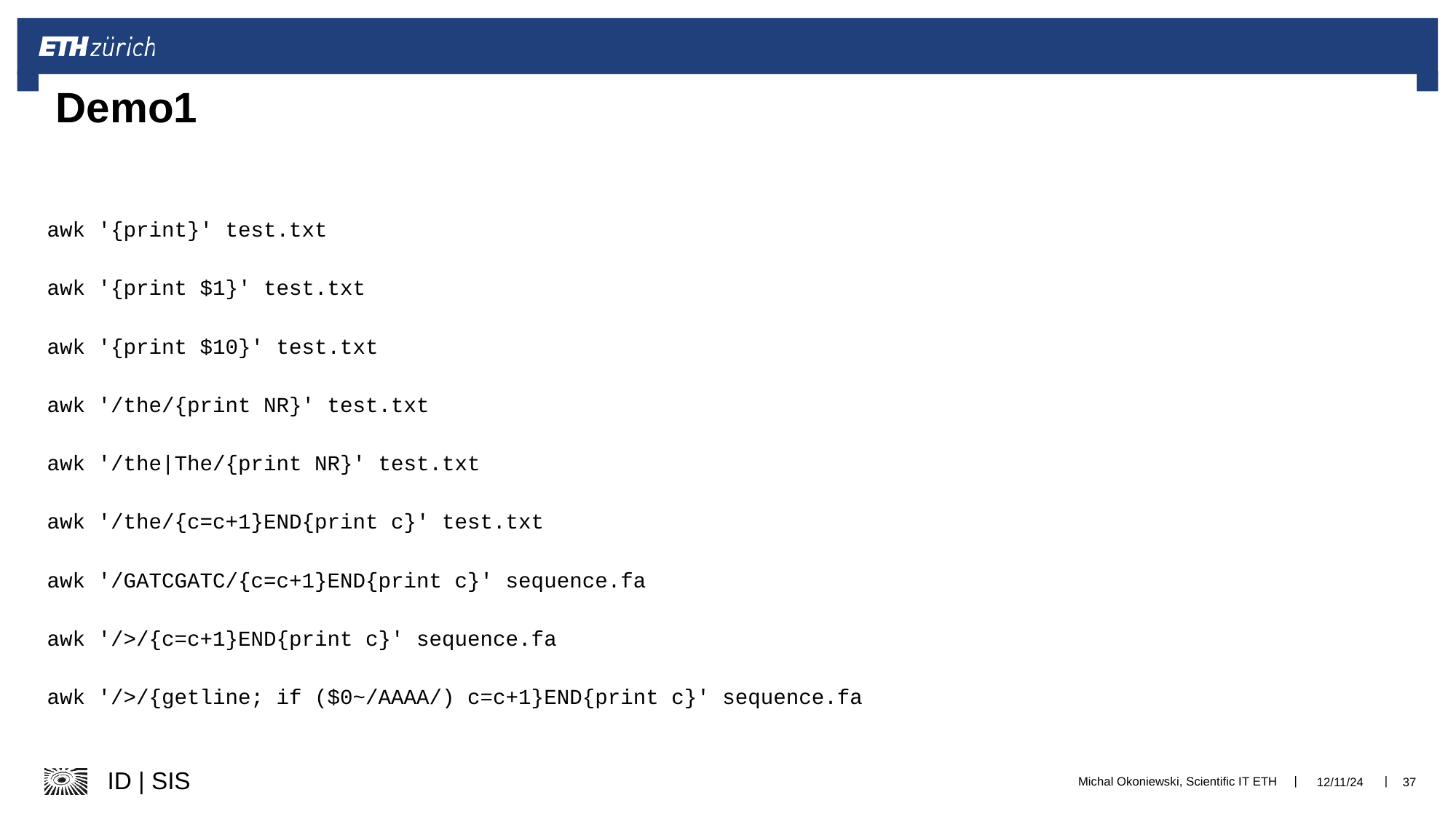

# Demo1
awk '{print}' test.txt
awk '{print $1}' test.txt
awk '{print $10}' test.txt
awk '/the/{print NR}' test.txt
awk '/the|The/{print NR}' test.txt
awk '/the/{c=c+1}END{print c}' test.txt
awk '/GATCGATC/{c=c+1}END{print c}' sequence.fa
awk '/>/{c=c+1}END{print c}' sequence.fa
awk '/>/{getline; if ($0~/AAAA/) c=c+1}END{print c}' sequence.fa
Michal Okoniewski, Scientific IT ETH
12/11/24
37